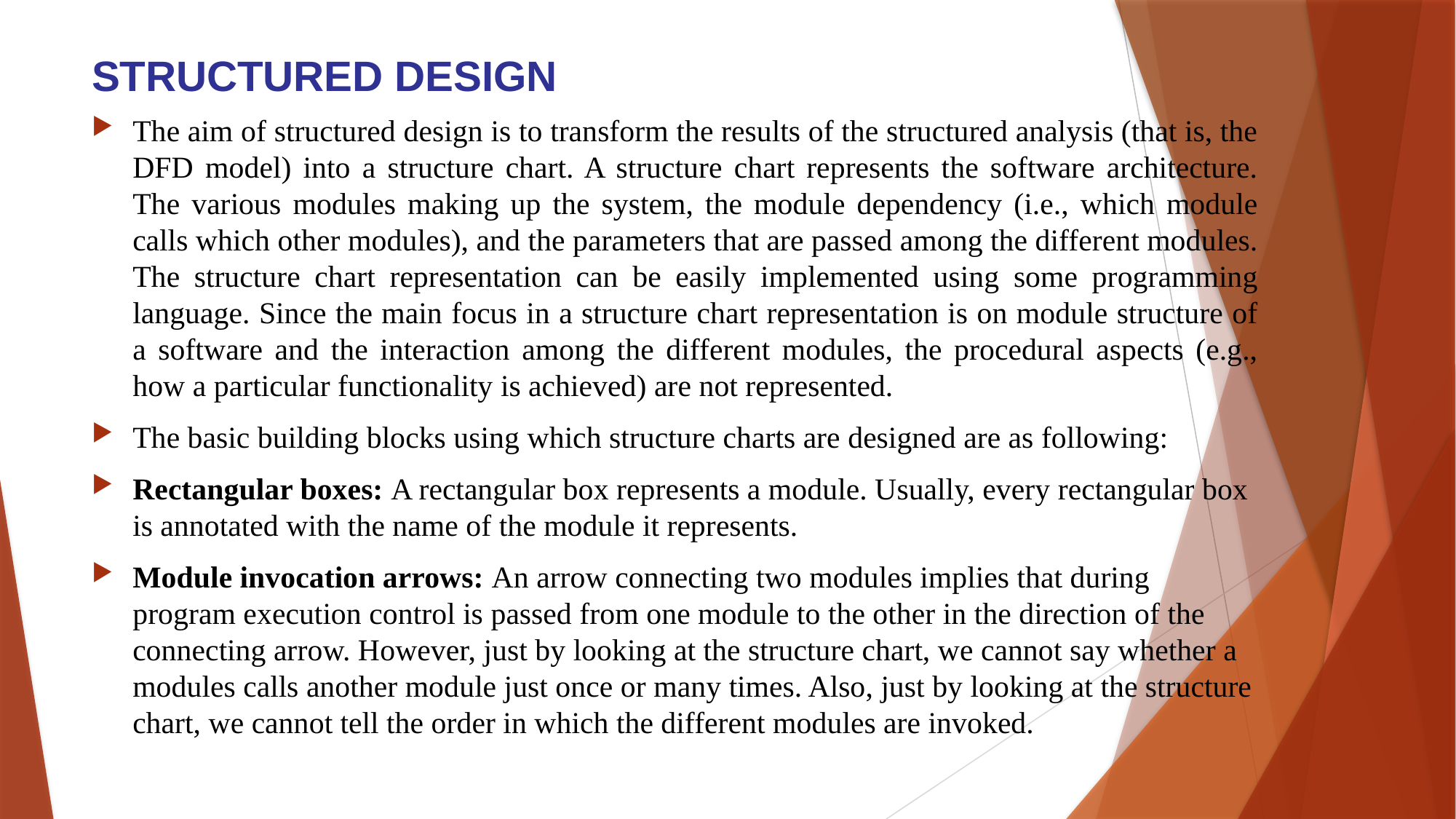

# STRUCTURED DESIGN
The aim of structured design is to transform the results of the structured analysis (that is, the DFD model) into a structure chart. A structure chart represents the software architecture. The various modules making up the system, the module dependency (i.e., which module calls which other modules), and the parameters that are passed among the different modules. The structure chart representation can be easily implemented using some programming language. Since the main focus in a structure chart representation is on module structure of a software and the interaction among the different modules, the procedural aspects (e.g., how a particular functionality is achieved) are not represented.
The basic building blocks using which structure charts are designed are as following:
Rectangular boxes: A rectangular box represents a module. Usually, every rectangular box is annotated with the name of the module it represents.
Module invocation arrows: An arrow connecting two modules implies that during program execution control is passed from one module to the other in the direction of the connecting arrow. However, just by looking at the structure chart, we cannot say whether a modules calls another module just once or many times. Also, just by looking at the structure chart, we cannot tell the order in which the different modules are invoked.